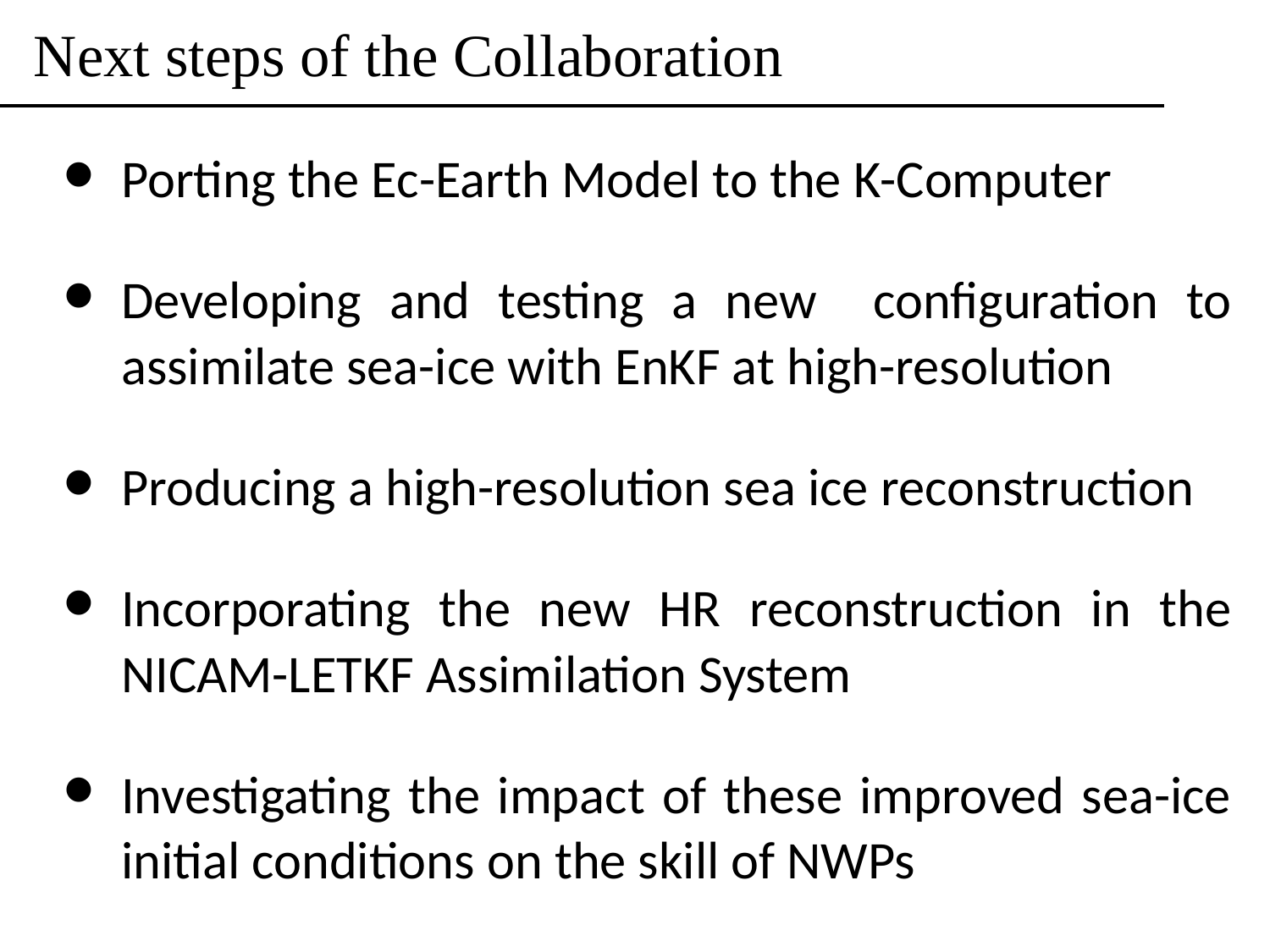

# Next steps of the Collaboration
Porting the Ec-Earth Model to the K-Computer

Developing and testing a new  configuration to assimilate sea-ice with EnKF at high-resolution

Producing a high-resolution sea ice reconstruction

Incorporating the new HR reconstruction in the NICAM-LETKF Assimilation System

Investigating the impact of these improved sea-ice initial conditions on the skill of NWPs